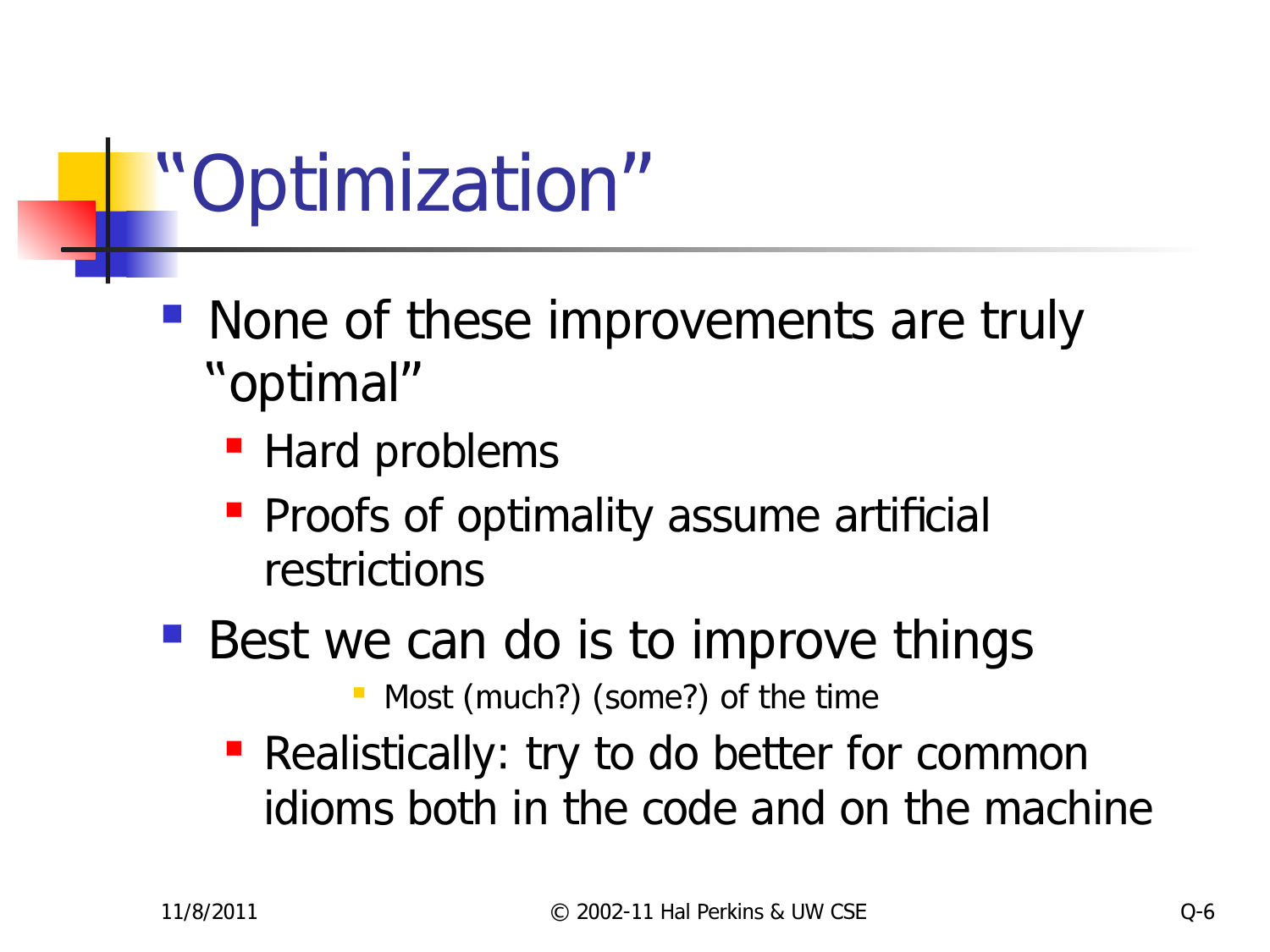

# “Optimization”
None of these improvements are truly “optimal”
Hard problems
Proofs of optimality assume artificial restrictions
Best we can do is to improve things
Most (much?) (some?) of the time
Realistically: try to do better for common idioms both in the code and on the machine
11/8/2011
© 2002-11 Hal Perkins & UW CSE
Q-6